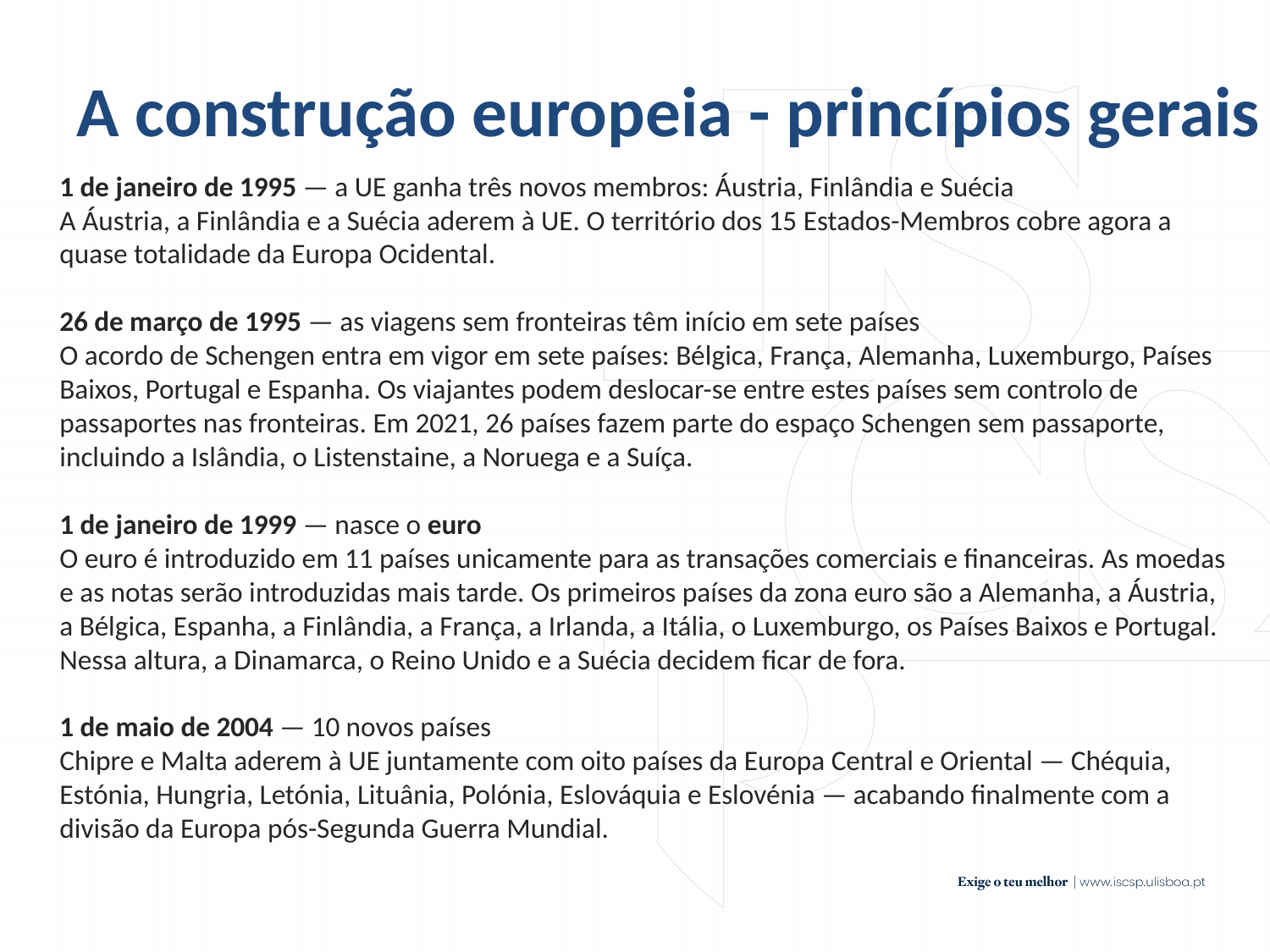

A construção europeia - princípios gerais

1 de janeiro de 1995 — a UE ganha três novos membros: Áustria, Finlândia e Suécia
A Áustria, a Finlândia e a Suécia aderem à UE. O território dos 15 Estados-Membros cobre agora a quase totalidade da Europa Ocidental.

26 de março de 1995 — as viagens sem fronteiras têm início em sete países
O acordo de Schengen entra em vigor em sete países: Bélgica, França, Alemanha, Luxemburgo, Países Baixos, Portugal e Espanha. Os viajantes podem deslocar-se entre estes países sem controlo de passaportes nas fronteiras. Em 2021, 26 países fazem parte do espaço Schengen sem passaporte, incluindo a Islândia, o Listenstaine, a Noruega e a Suíça.

1 de janeiro de 1999 — nasce o euro
O euro é introduzido em 11 países unicamente para as transações comerciais e financeiras. As moedas e as notas serão introduzidas mais tarde. Os primeiros países da zona euro são a Alemanha, a Áustria, a Bélgica, Espanha, a Finlândia, a França, a Irlanda, a Itália, o Luxemburgo, os Países Baixos e Portugal. Nessa altura, a Dinamarca, o Reino Unido e a Suécia decidem ficar de fora.

1 de maio de 2004 — 10 novos países
Chipre e Malta aderem à UE juntamente com oito países da Europa Central e Oriental — Chéquia, Estónia, Hungria, Letónia, Lituânia, Polónia, Eslováquia e Eslovénia — acabando finalmente com a divisão da Europa pós-Segunda Guerra Mundial.